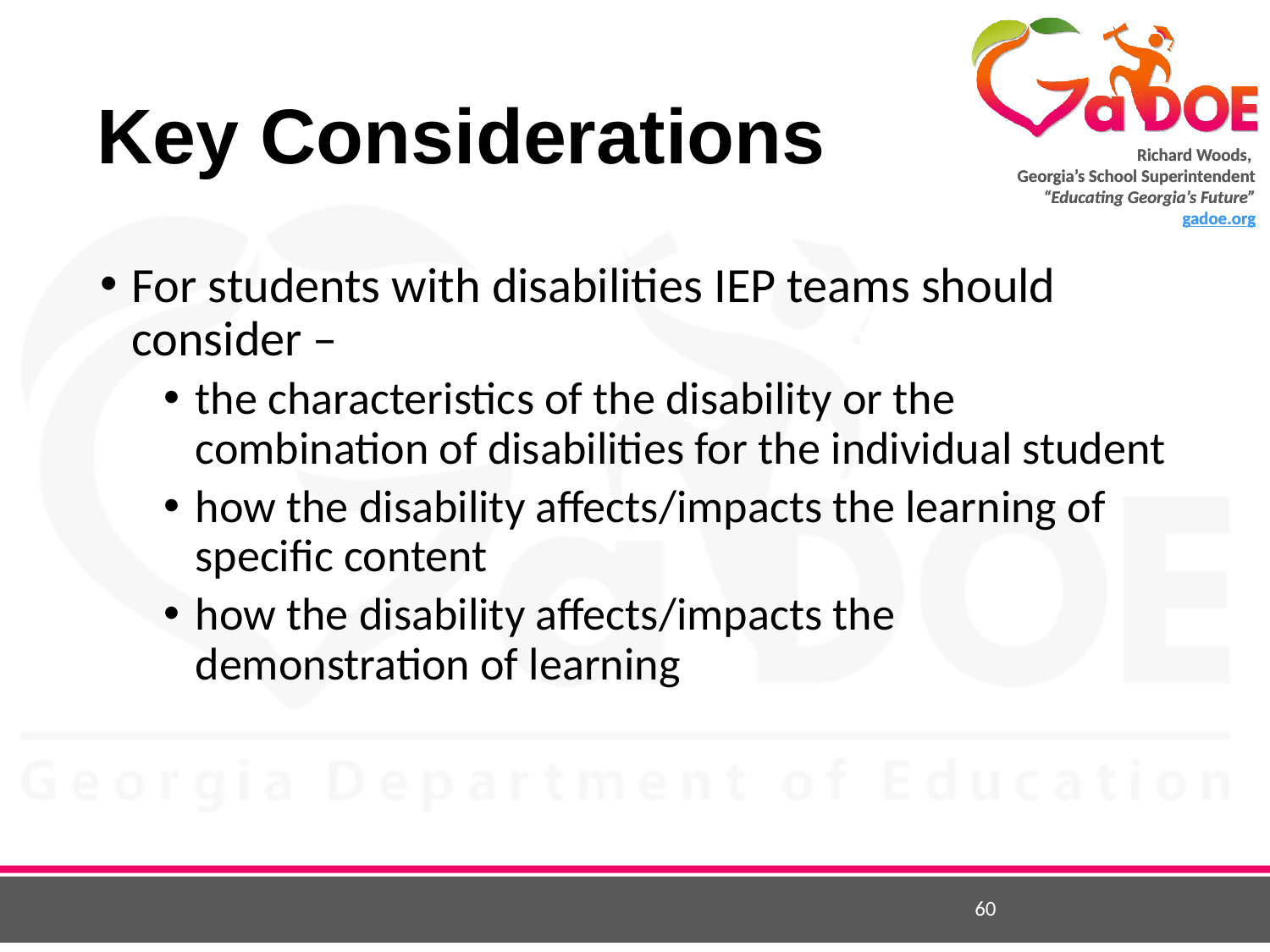

# Key Considerations
For students with disabilities IEP teams should consider –
the characteristics of the disability or the combination of disabilities for the individual student
how the disability affects/impacts the learning of specific content
how the disability affects/impacts the demonstration of learning
60